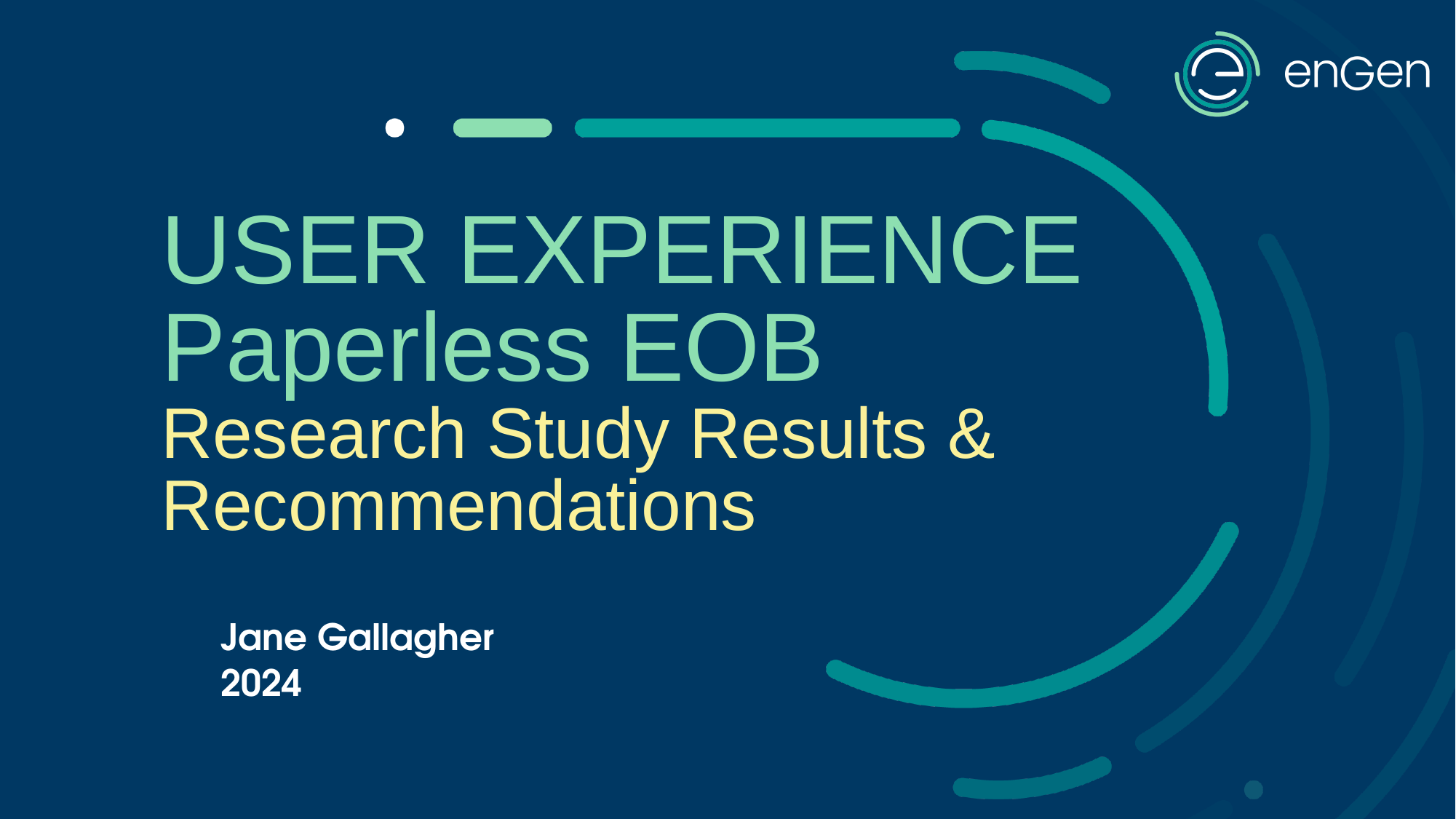

# USER EXPERIENCE Paperless EOB Research Study Results & Recommendations
Jane Gallagher
2024